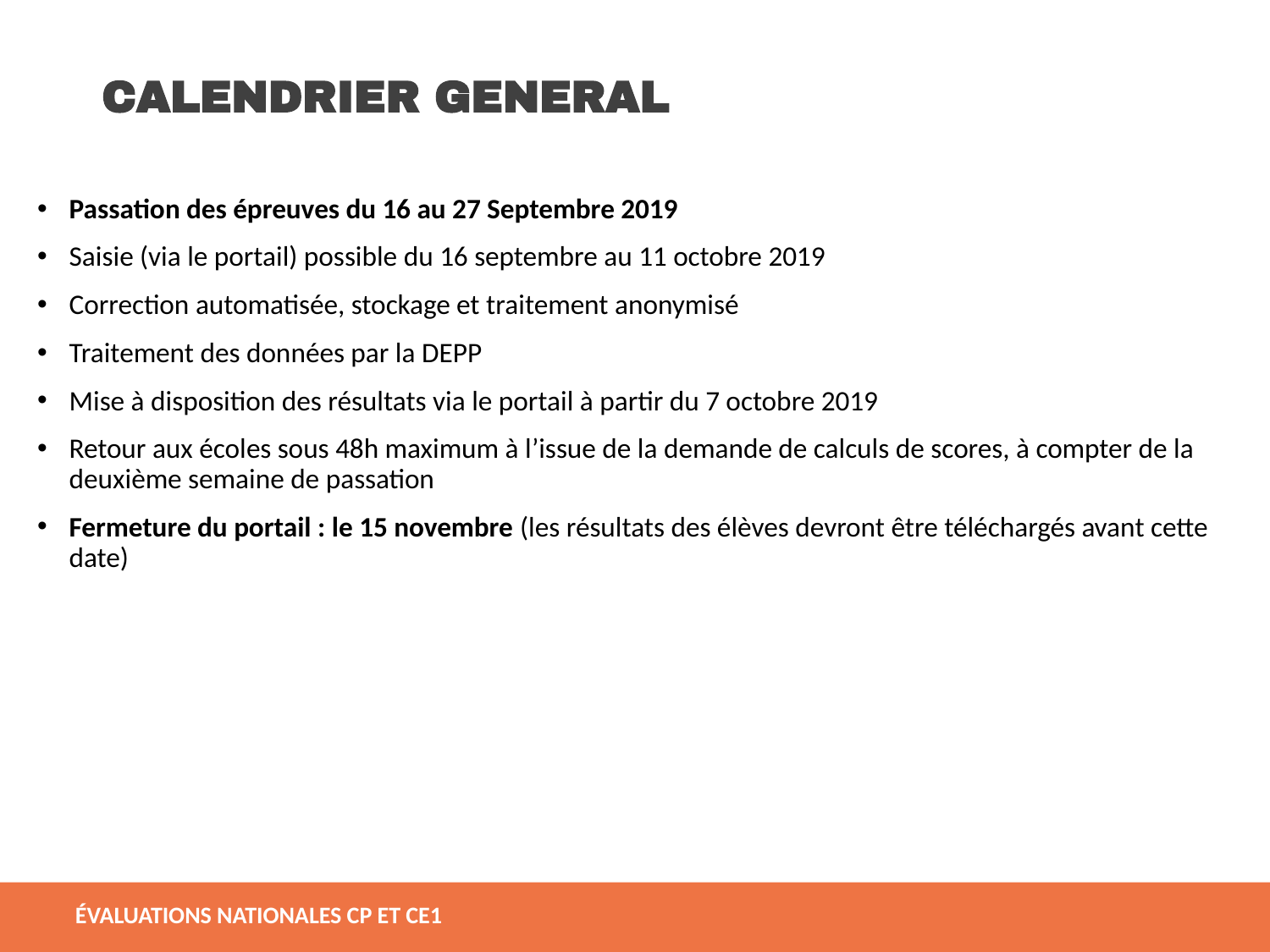

CALENDRIER GENERAL
Passation des épreuves du 16 au 27 Septembre 2019
Saisie (via le portail) possible du 16 septembre au 11 octobre 2019
Correction automatisée, stockage et traitement anonymisé
Traitement des données par la DEPP
Mise à disposition des résultats via le portail à partir du 7 octobre 2019
Retour aux écoles sous 48h maximum à l’issue de la demande de calculs de scores, à compter de la deuxième semaine de passation
Fermeture du portail : le 15 novembre (les résultats des élèves devront être téléchargés avant cette date)